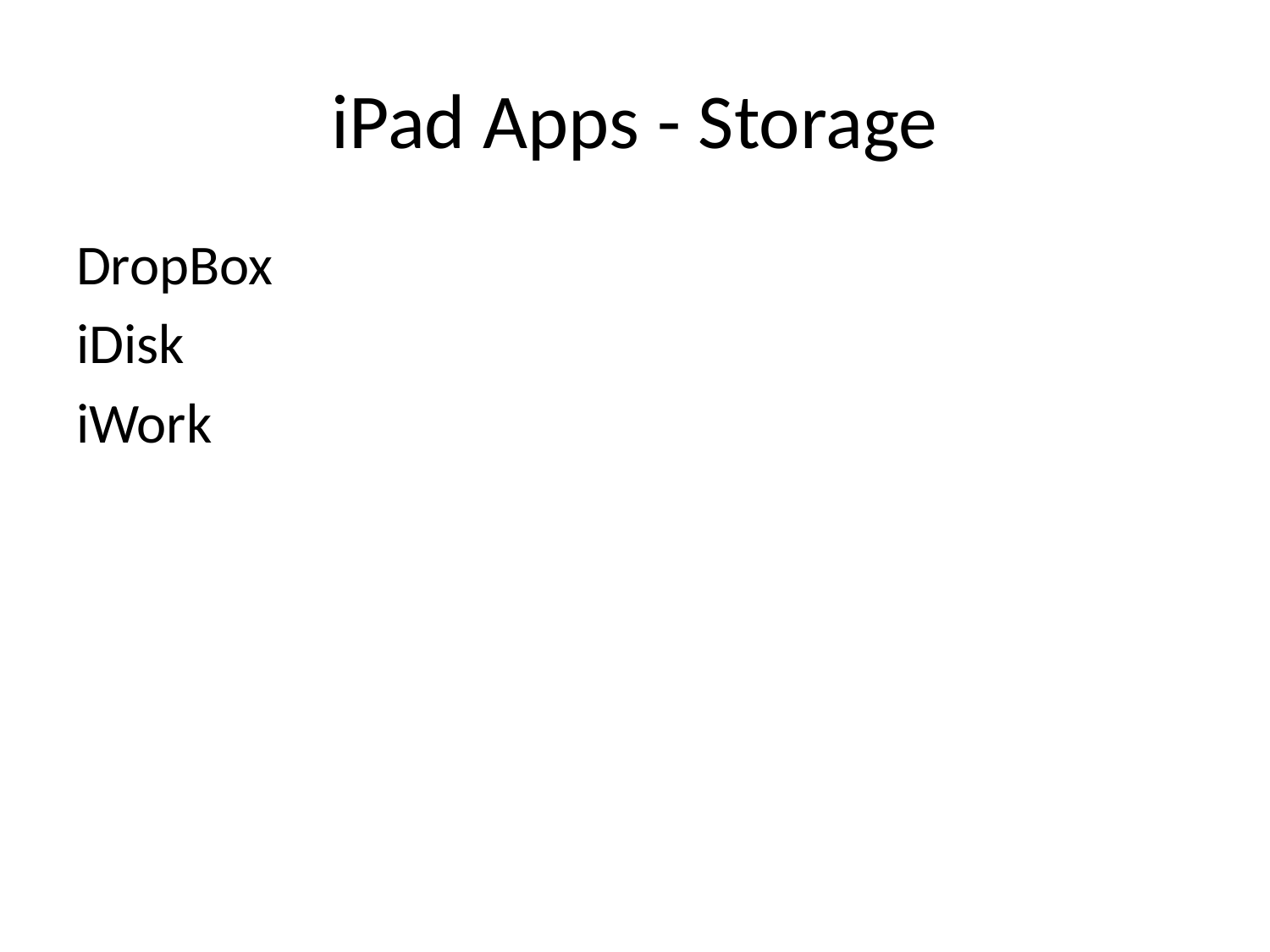

# iPad Apps - Storage
DropBox
iDisk
iWork